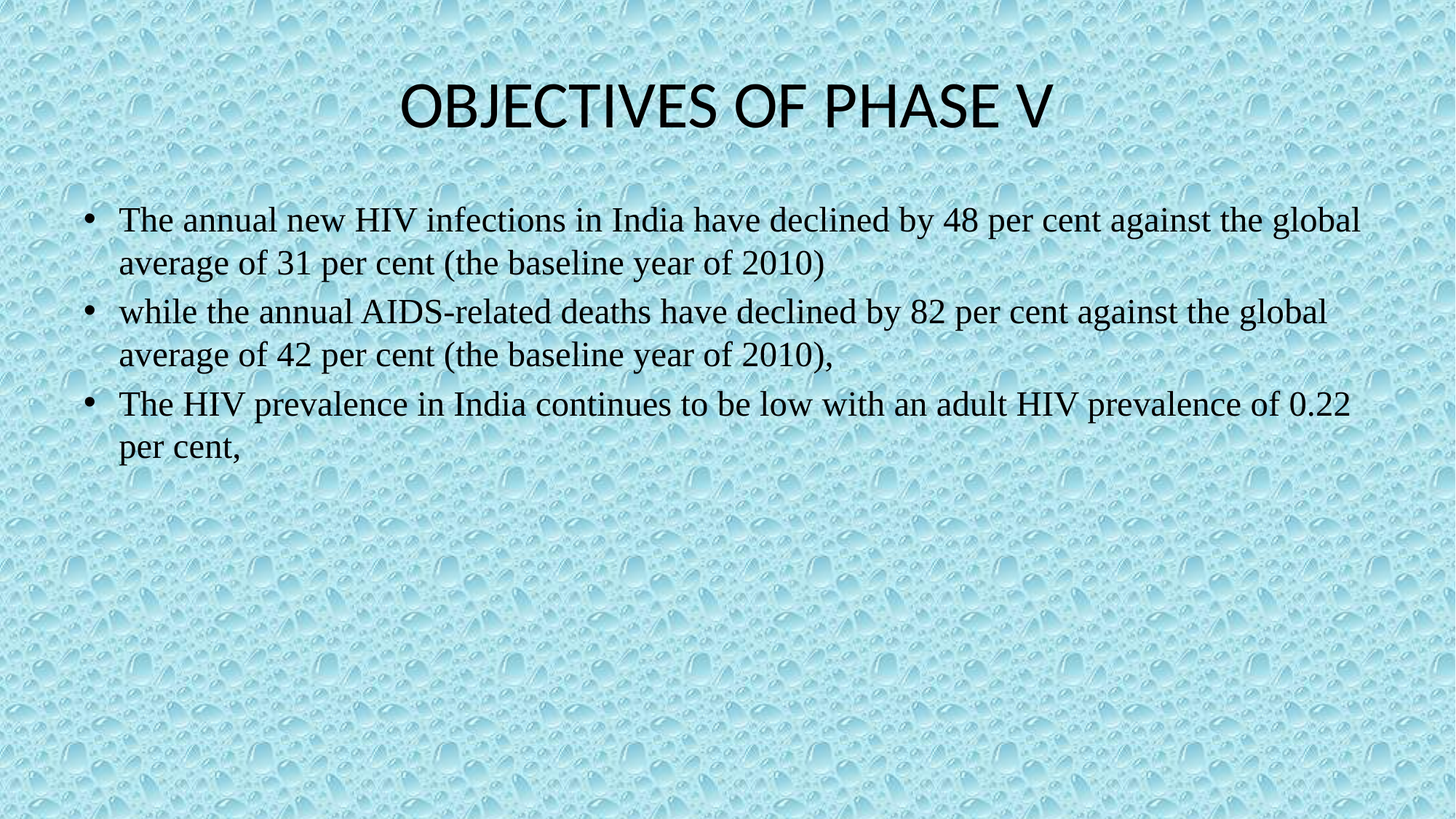

# OBJECTIVES OF PHASE V
The annual new HIV infections in India have declined by 48 per cent against the global average of 31 per cent (the baseline year of 2010)
while the annual AIDS-related deaths have declined by 82 per cent against the global average of 42 per cent (the baseline year of 2010),
The HIV prevalence in India continues to be low with an adult HIV prevalence of 0.22 per cent,